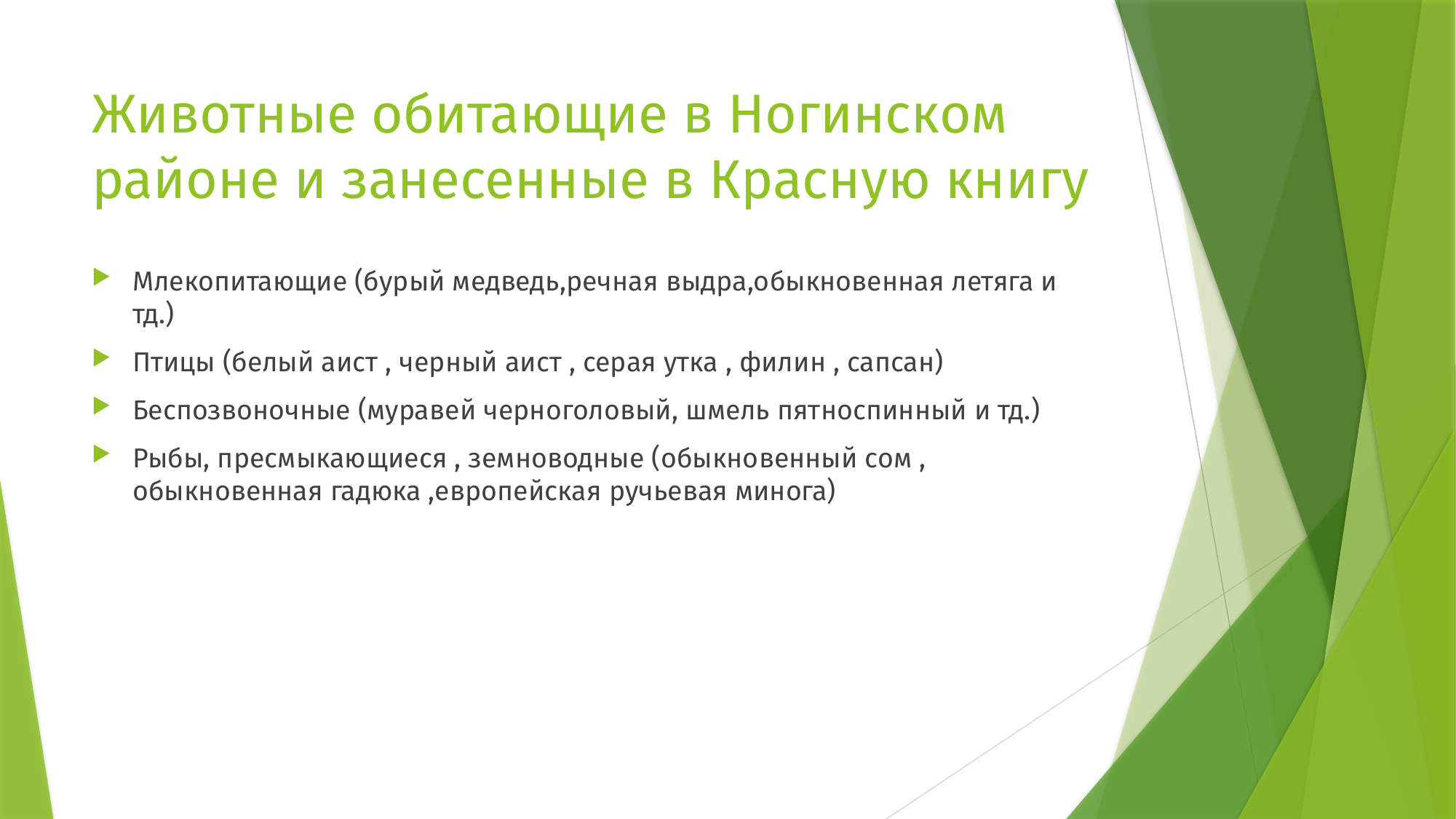

# Животные обитающие в Ногинском районе и занесенные в Красную книгу
Млекопитающие (бурый медведь,речная выдра,обыкновенная летяга и тд.)
Птицы (белый аист , черный аист , серая утка , филин , сапсан)
Беспозвоночные (муравей черноголовый, шмель пятноспинный и тд.)
Рыбы, пресмыкающиеся , земноводные (обыкновенный сом , обыкновенная гадюка ,европейская ручьевая минога)